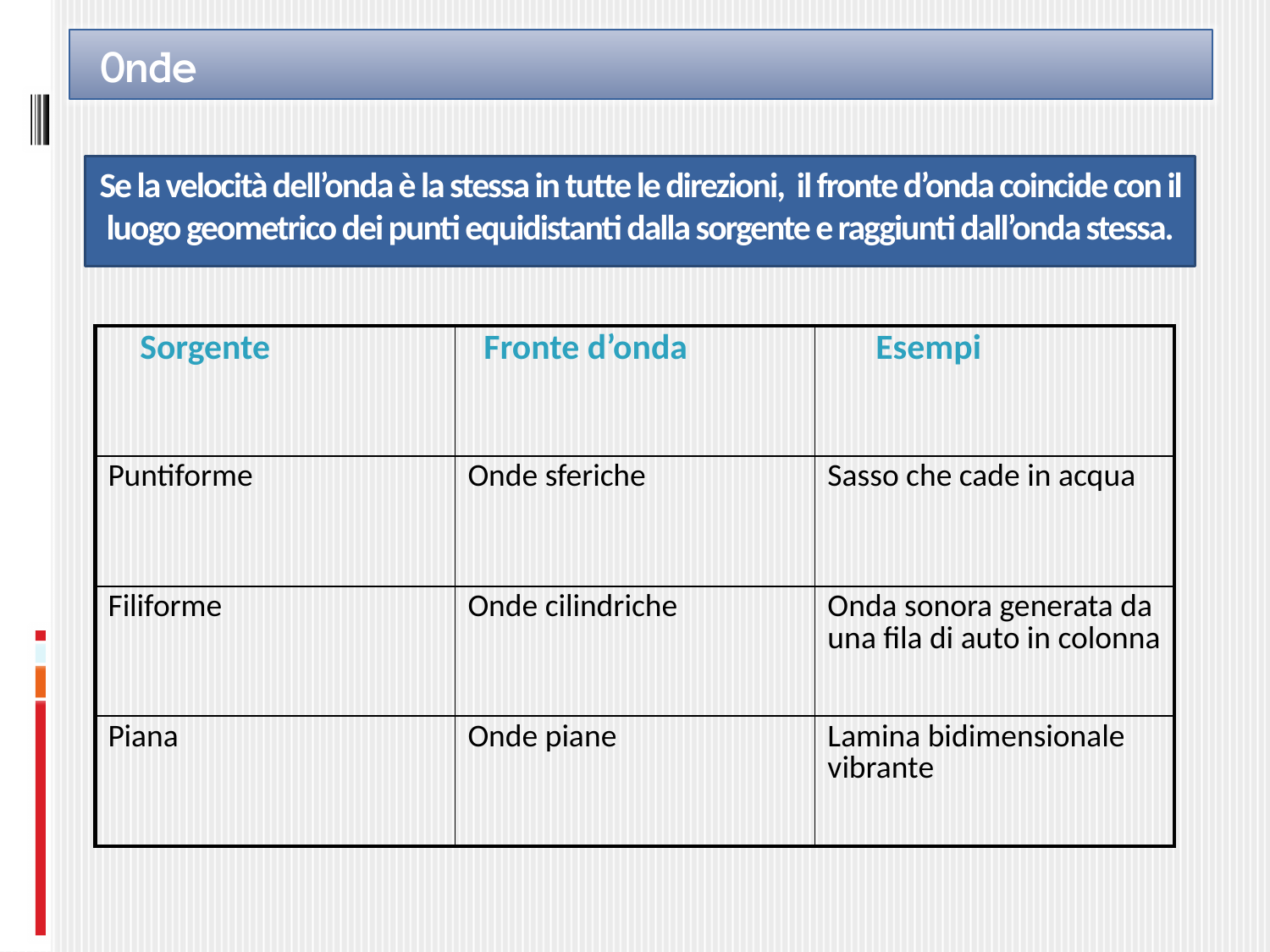

Onde
#
Se la velocità dell’onda è la stessa in tutte le direzioni,  il fronte d’onda coincide con il luogo geometrico dei punti equidistanti dalla sorgente e raggiunti dall’onda stessa.
| Sorgente | Fronte d’onda | Esempi |
| --- | --- | --- |
| Puntiforme | Onde sferiche | Sasso che cade in acqua |
| Filiforme | Onde cilindriche | Onda sonora generata da una fila di auto in colonna |
| Piana | Onde piane | Lamina bidimensionale vibrante |